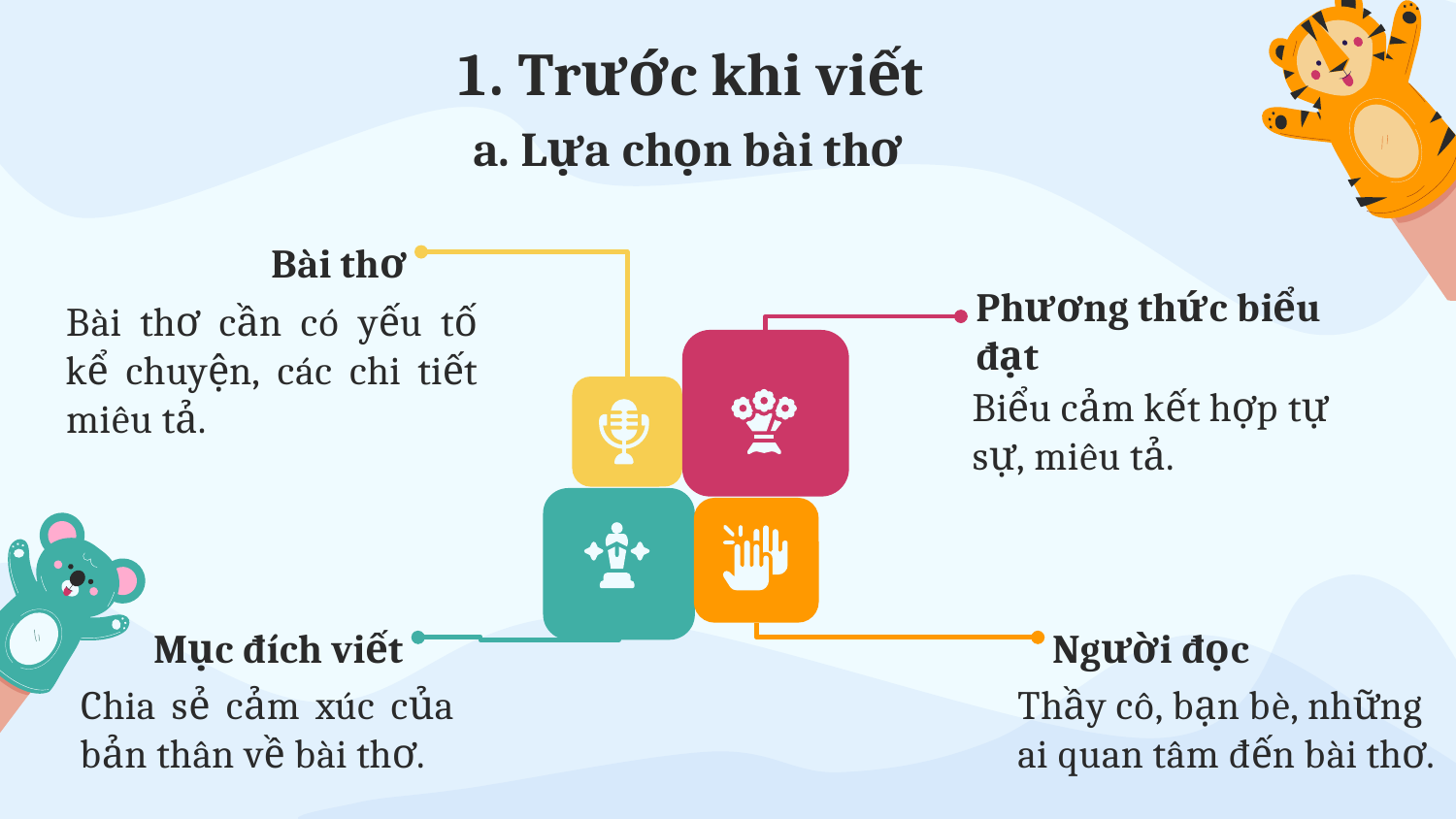

1. Trước khi viết
# a. Lựa chọn bài thơ
Bài thơ
Phương thức biểu đạt
Bài thơ cần có yếu tố kể chuyện, các chi tiết miêu tả.

Biểu cảm kết hợp tự sự, miêu tả.

Mục đích viết
Người đọc
Chia sẻ cảm xúc của bản thân về bài thơ.
Thầy cô, bạn bè, những ai quan tâm đến bài thơ.